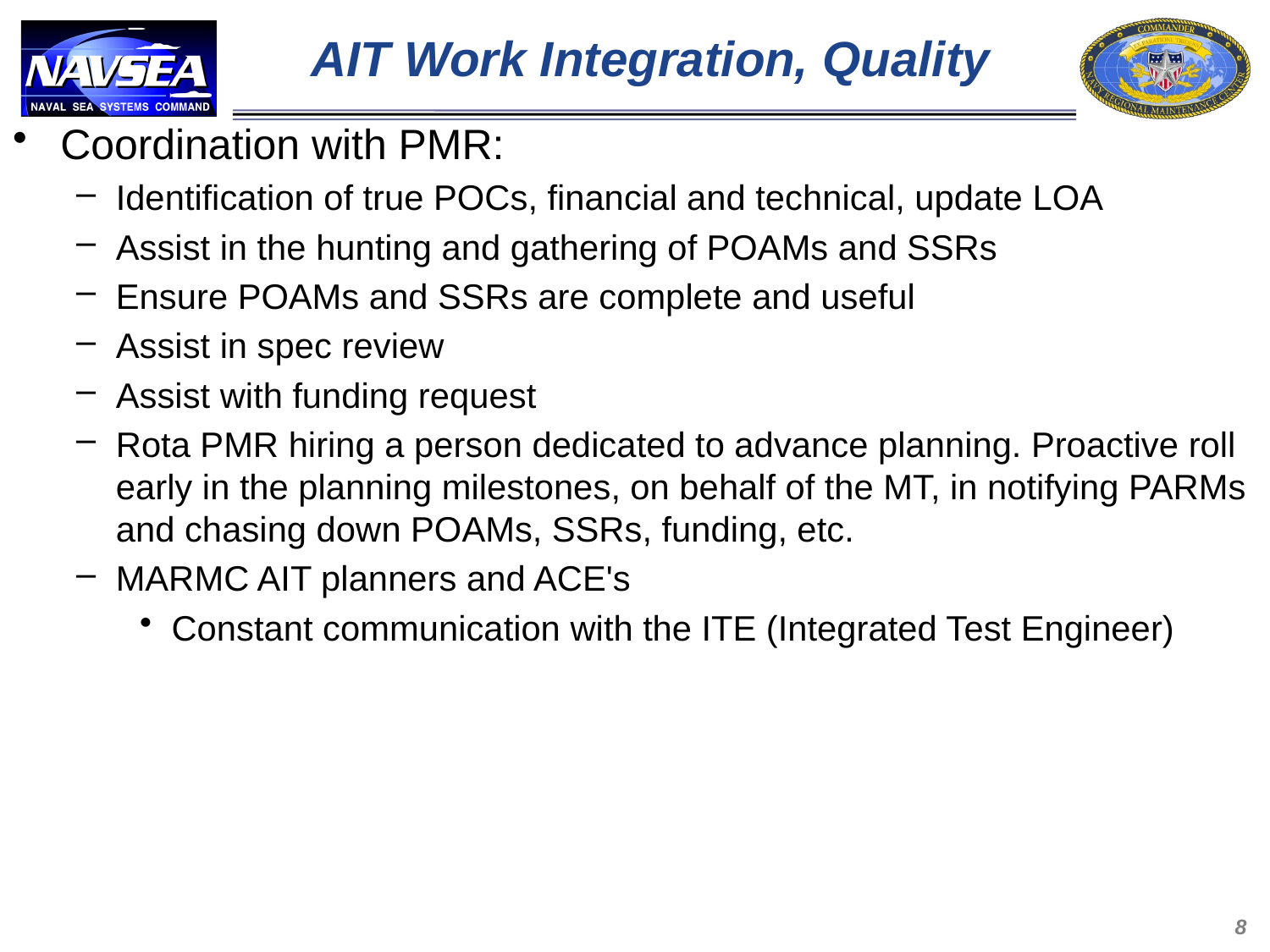

# AIT Work Integration, Quality
Coordination with PMR:
Identification of true POCs, financial and technical, update LOA
Assist in the hunting and gathering of POAMs and SSRs
Ensure POAMs and SSRs are complete and useful
Assist in spec review
Assist with funding request
Rota PMR hiring a person dedicated to advance planning. Proactive roll early in the planning milestones, on behalf of the MT, in notifying PARMs and chasing down POAMs, SSRs, funding, etc.
MARMC AIT planners and ACE's
Constant communication with the ITE (Integrated Test Engineer)

8